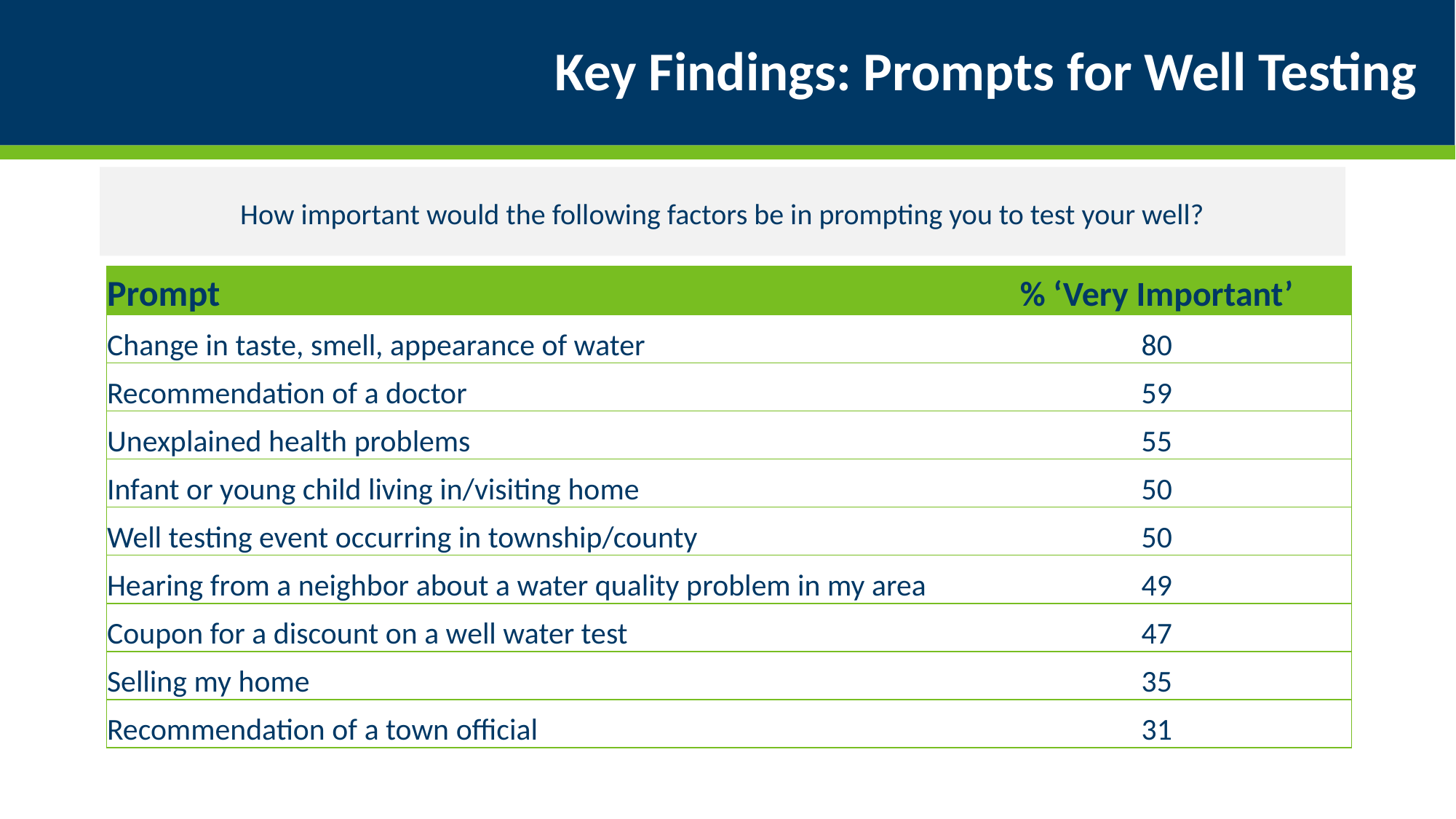

# Key Findings: Prompts for Well Testing
How important would the following factors be in prompting you to test your well?

| Prompt | % ‘Very Important’ |
| --- | --- |
| Change in taste, smell, appearance of water | 80 |
| Recommendation of a doctor | 59 |
| Unexplained health problems | 55 |
| Infant or young child living in/visiting home | 50 |
| Well testing event occurring in township/county | 50 |
| Hearing from a neighbor about a water quality problem in my area | 49 |
| Coupon for a discount on a well water test | 47 |
| Selling my home | 35 |
| Recommendation of a town official | 31 |